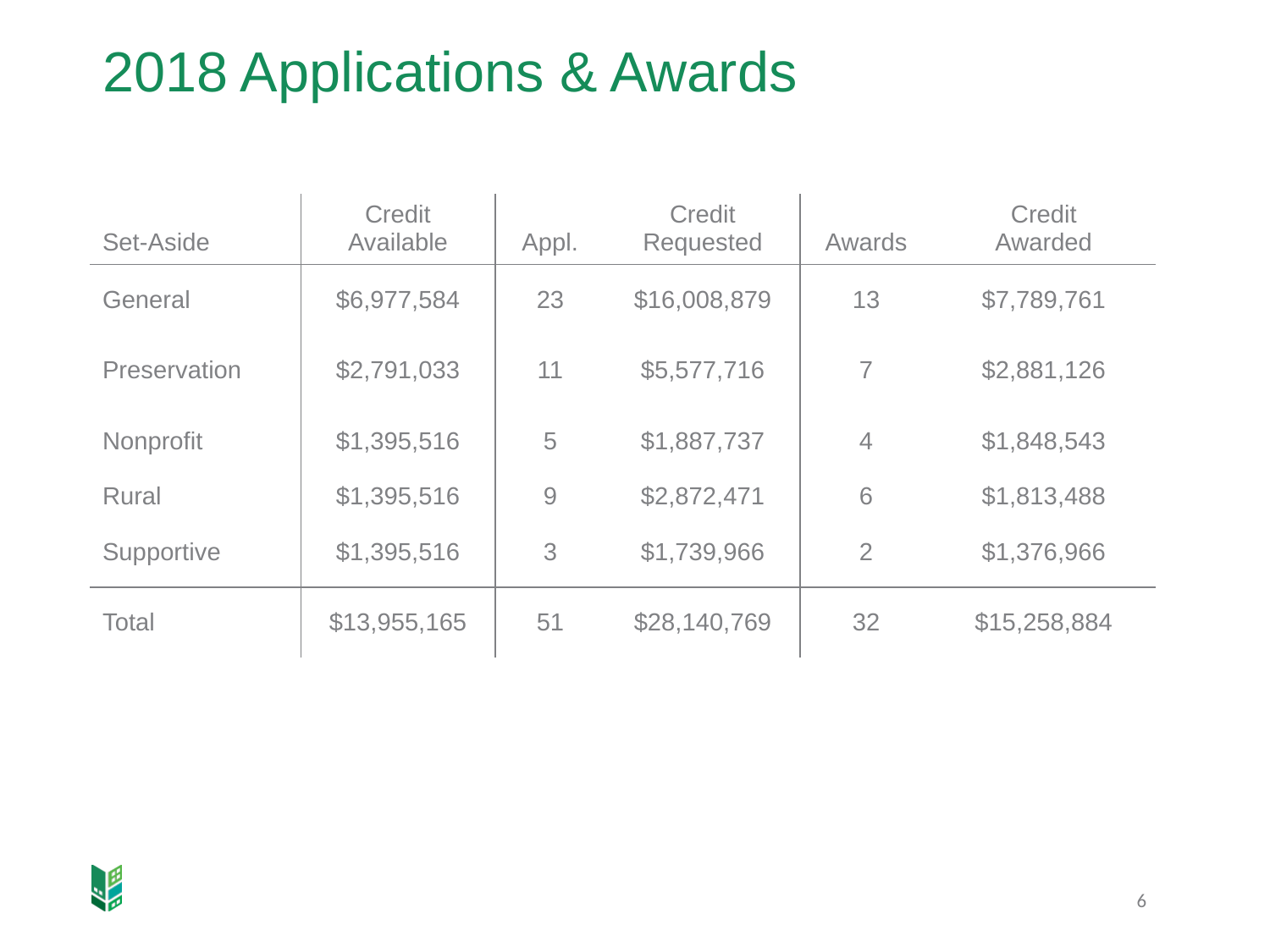

# 2018 Applications & Awards
| Set-Aside | Credit Available | Appl. | Credit Requested | Awards | Credit Awarded |
| --- | --- | --- | --- | --- | --- |
| General | $6,977,584 | 23 | $16,008,879 | 13 | $7,789,761 |
| Preservation | $2,791,033 | 11 | $5,577,716 | 7 | $2,881,126 |
| Nonprofit | $1,395,516 | 5 | $1,887,737 | 4 | $1,848,543 |
| Rural | $1,395,516 | 9 | $2,872,471 | 6 | $1,813,488 |
| Supportive | $1,395,516 | 3 | $1,739,966 | 2 | $1,376,966 |
| Total | $13,955,165 | 51 | $28,140,769 | 32 | $15,258,884 |